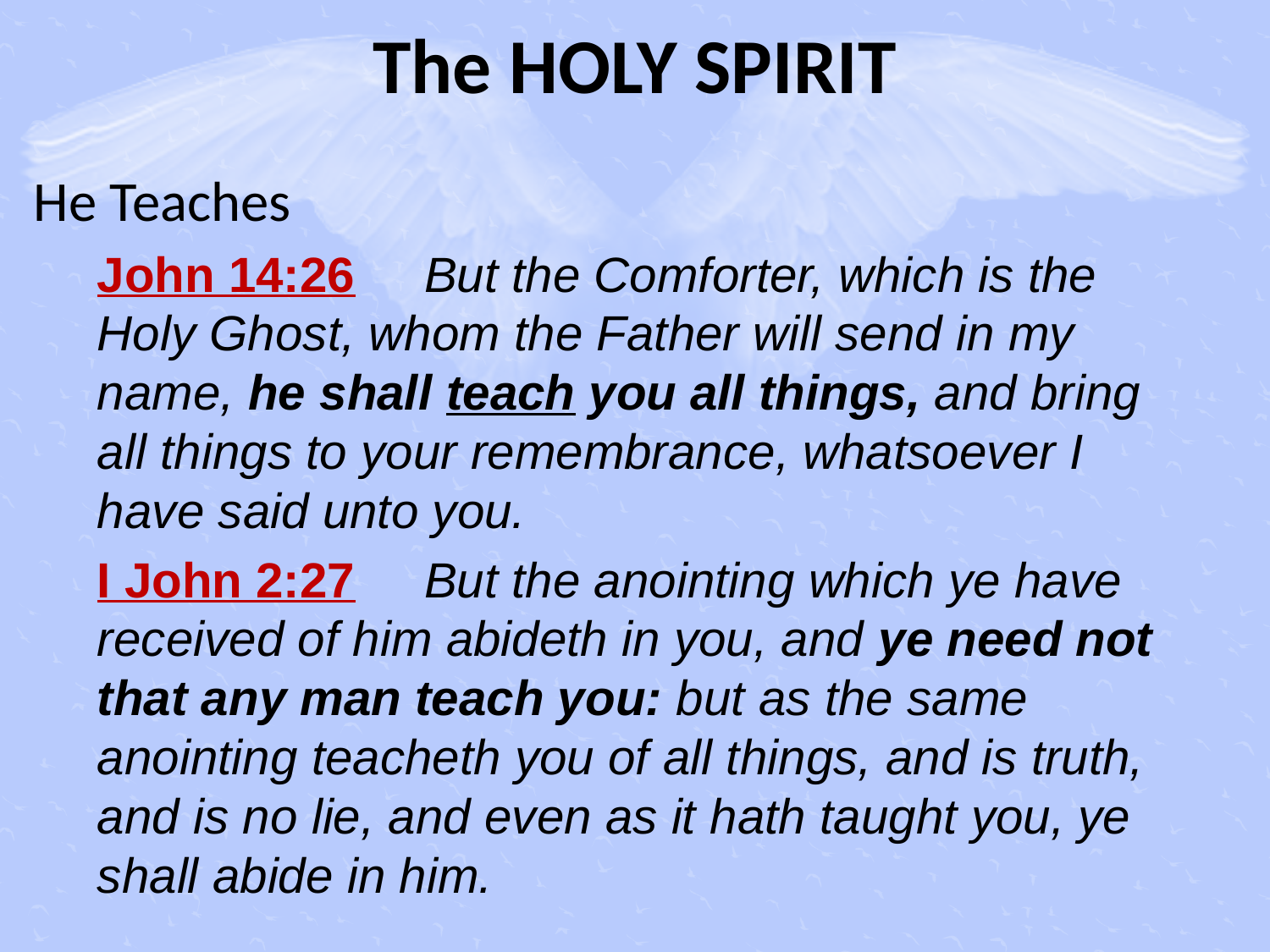

# The HOLY SPIRIT
He Teaches
John 14:26     But the Comforter, which is the Holy Ghost, whom the Father will send in my name, he shall teach you all things, and bring all things to your remembrance, whatsoever I have said unto you.
I John 2:27     But the anointing which ye have received of him abideth in you, and ye need not that any man teach you: but as the same anointing teacheth you of all things, and is truth, and is no lie, and even as it hath taught you, ye shall abide in him.